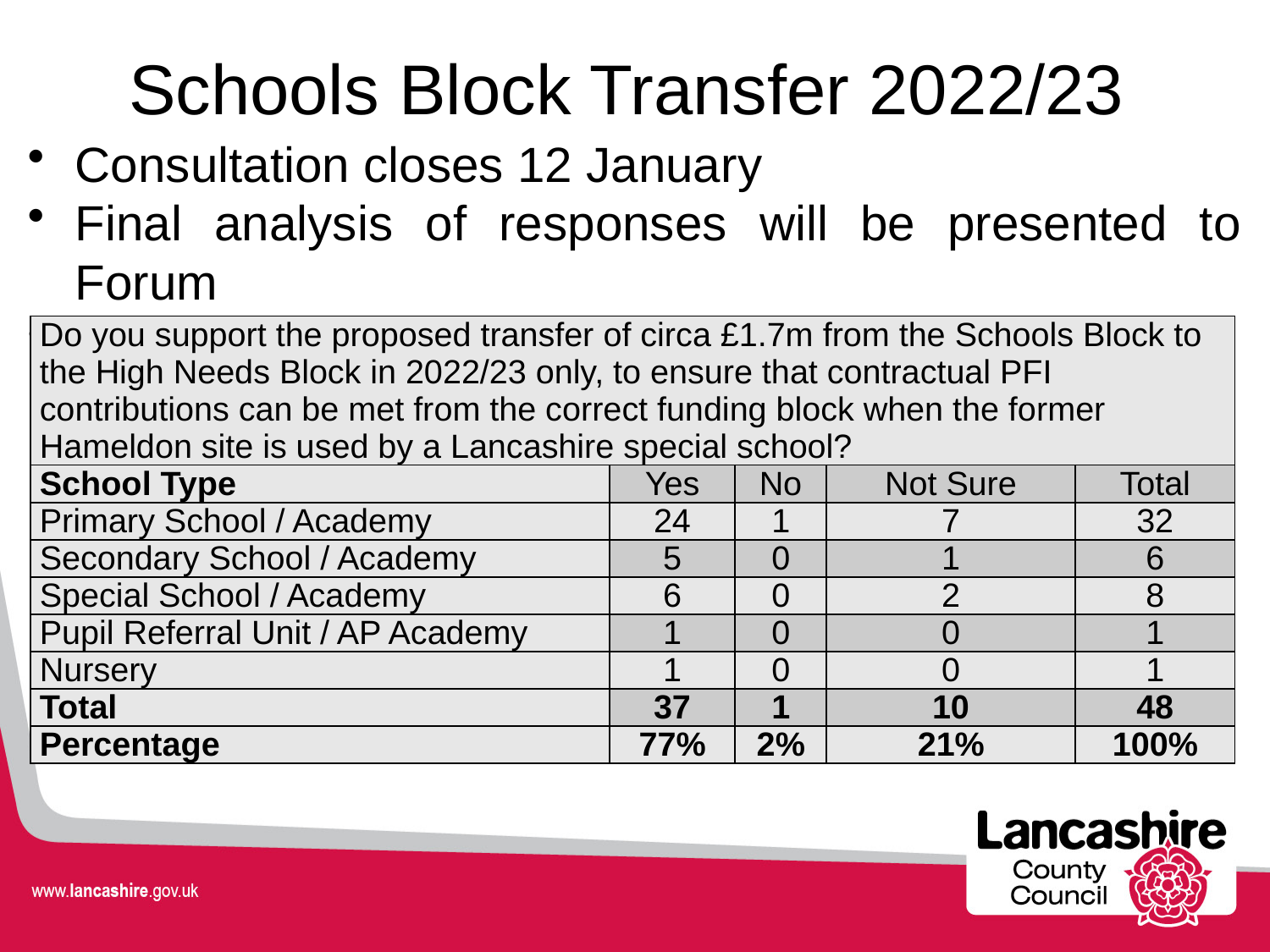

# Schools Block Transfer 2022/23
Consultation closes 12 January
Final analysis of responses will be presented to Forum
Interim responses shown below:

| Do you support the proposed transfer of circa £1.7m from the Schools Block to the High Needs Block in 2022/23 only, to ensure that contractual PFI contributions can be met from the correct funding block when the former Hameldon site is used by a Lancashire special school? |  |  |  |  |
| --- | --- | --- | --- | --- |
| School Type | Yes | No | Not Sure | Total |
| Primary School / Academy | 24 | 1 | 7 | 32 |
| Secondary School / Academy | 5 | 0 | 1 | 6 |
| Special School / Academy | 6 | 0 | 2 | 8 |
| Pupil Referral Unit / AP Academy | 1 | 0 | 0 | 1 |
| Nursery | 1 | 0 | 0 | 1 |
| Total | 37 | 1 | 10 | 48 |
| Percentage | 77% | 2% | 21% | 100% |